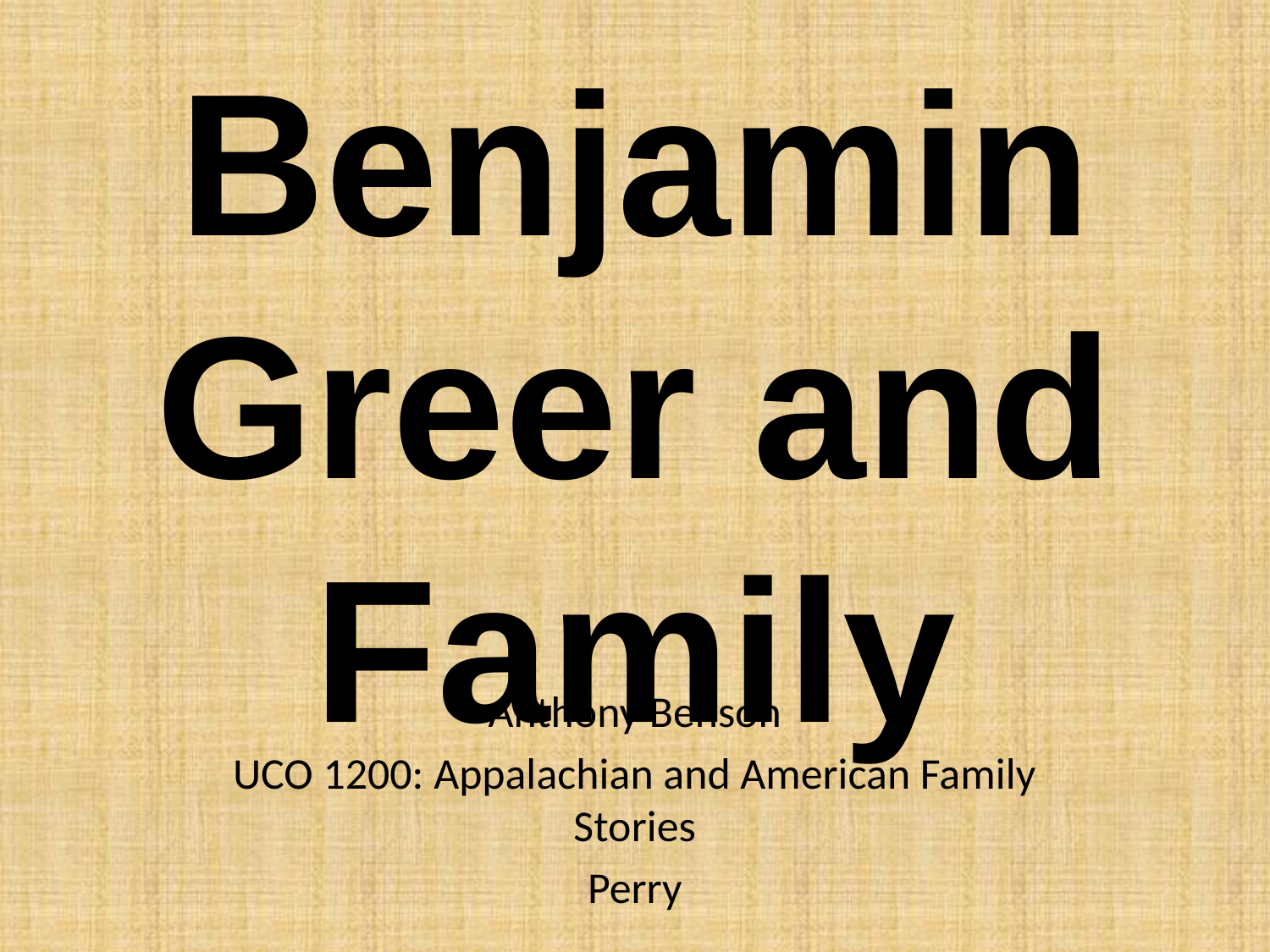

# Benjamin Greer and Family
Anthony Benson
UCO 1200: Appalachian and American Family Stories
Perry